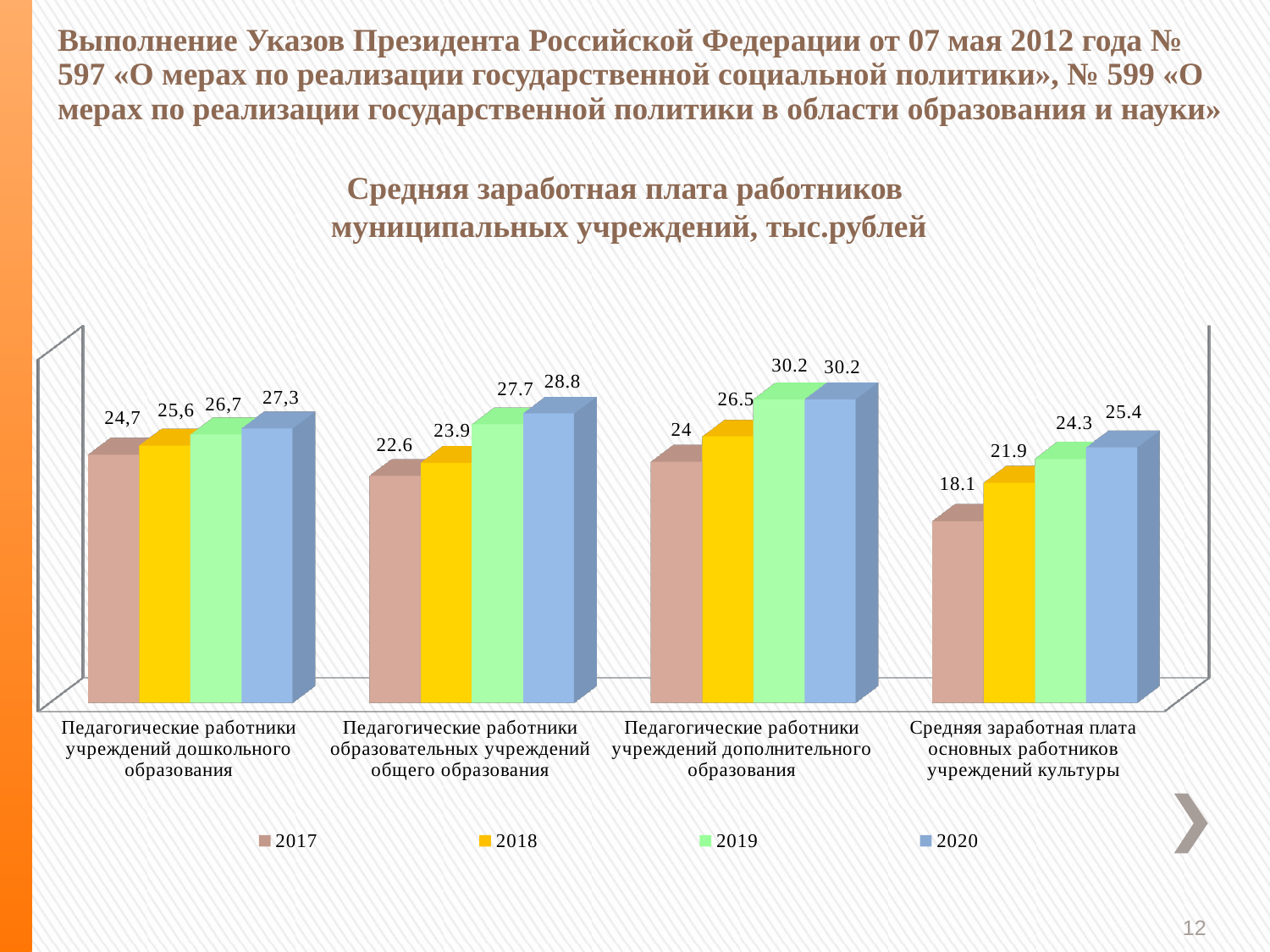

# Выполнение Указов Президента Российской Федерации от 07 мая 2012 года № 597 «О мерах по реализации государственной социальной политики», № 599 «О мерах по реализации государственной политики в области образования и науки»
Средняя заработная плата работников
муниципальных учреждений, тыс.рублей

[unsupported chart]

12